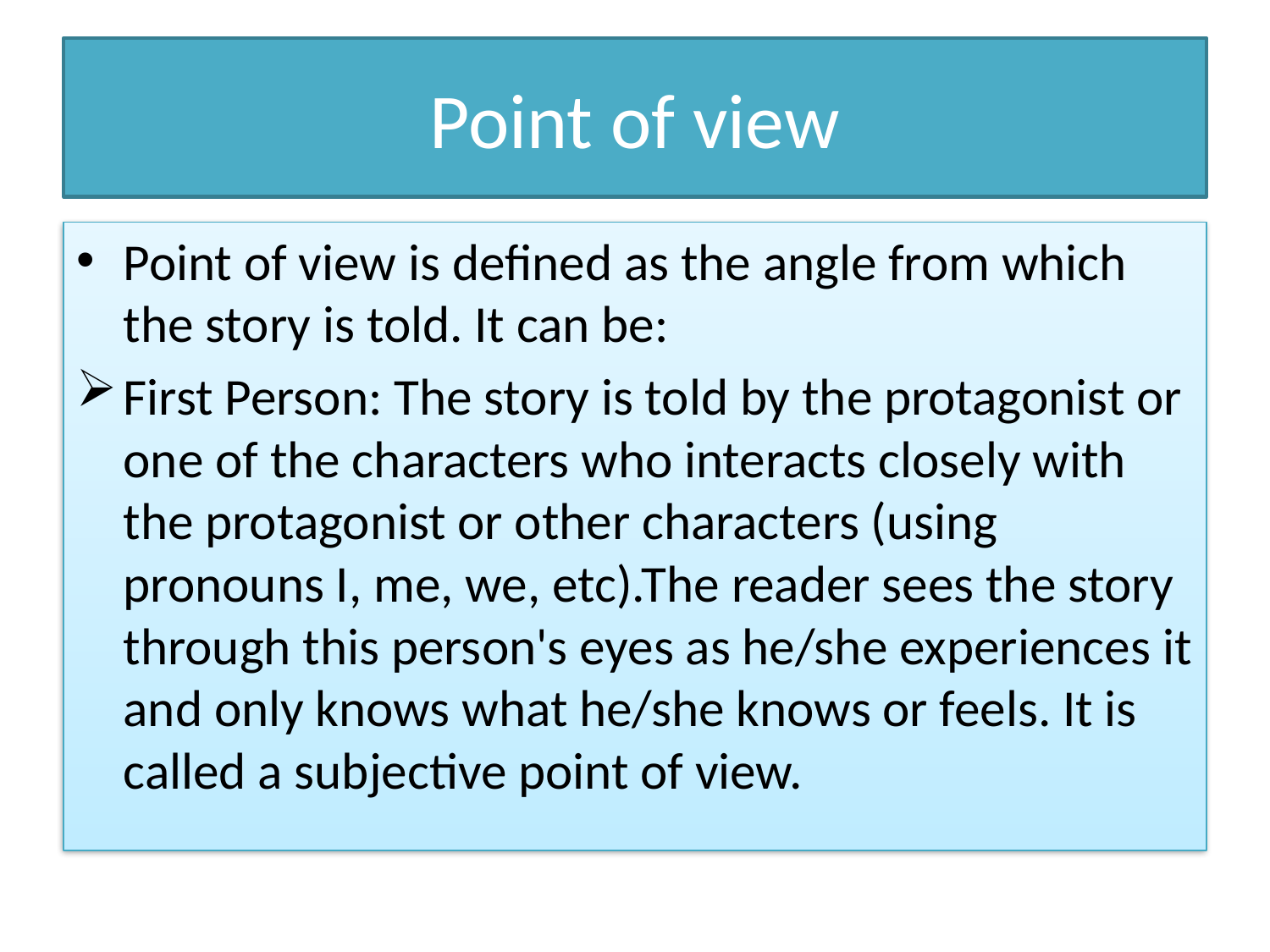

# Point of view
Point of view is defined as the angle from which the story is told. It can be:
First Person: The story is told by the protagonist or one of the characters who interacts closely with the protagonist or other characters (using pronouns I, me, we, etc).The reader sees the story through this person's eyes as he/she experiences it and only knows what he/she knows or feels. It is called a subjective point of view.